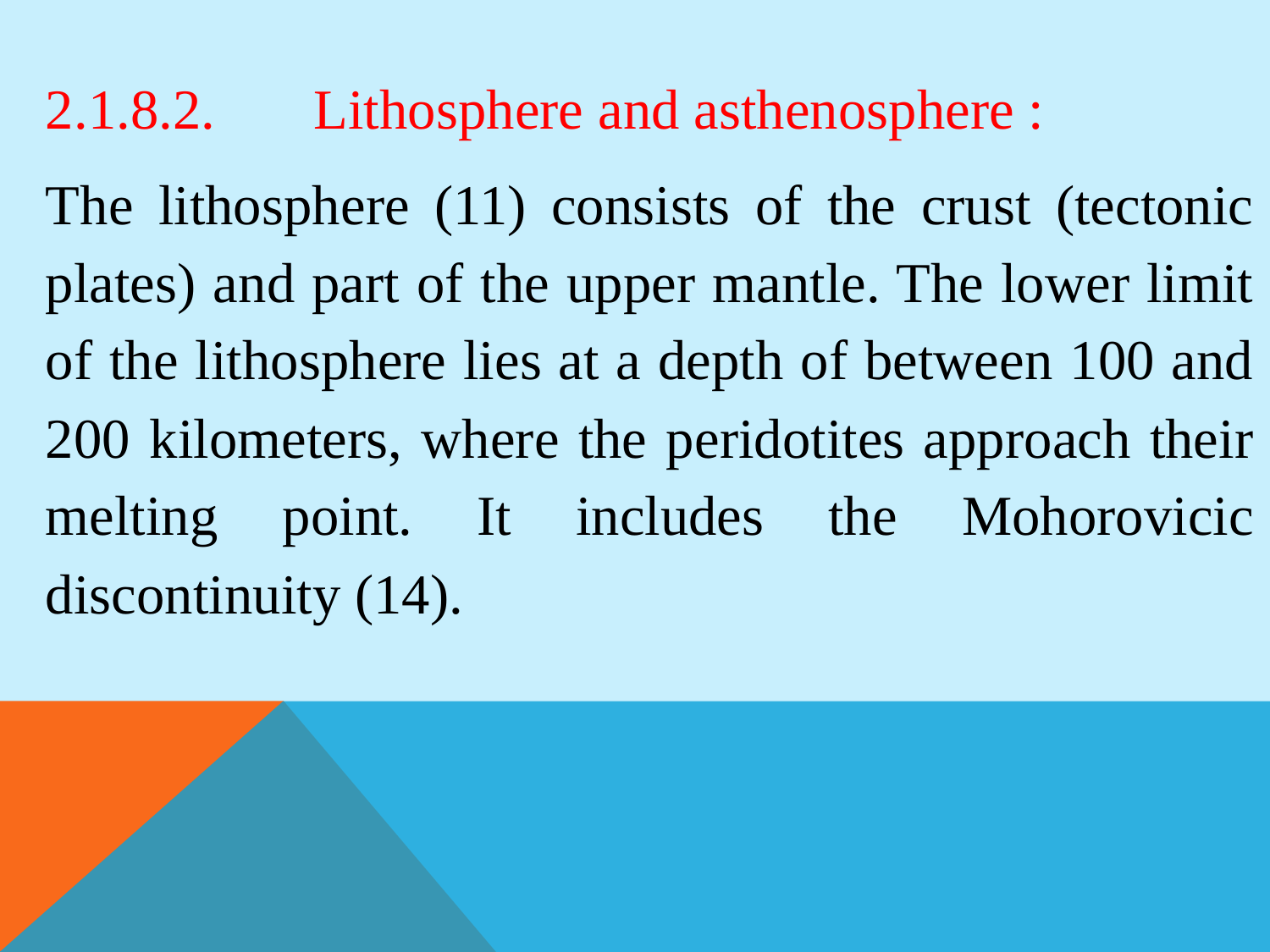

2.1.8.2.	 Lithosphere and asthenosphere :
The lithosphere (11) consists of the crust (tectonic plates) and part of the upper mantle. The lower limit of the lithosphere lies at a depth of between 100 and 200 kilometers, where the peridotites approach their melting point. It includes the Mohorovicic discontinuity (14).